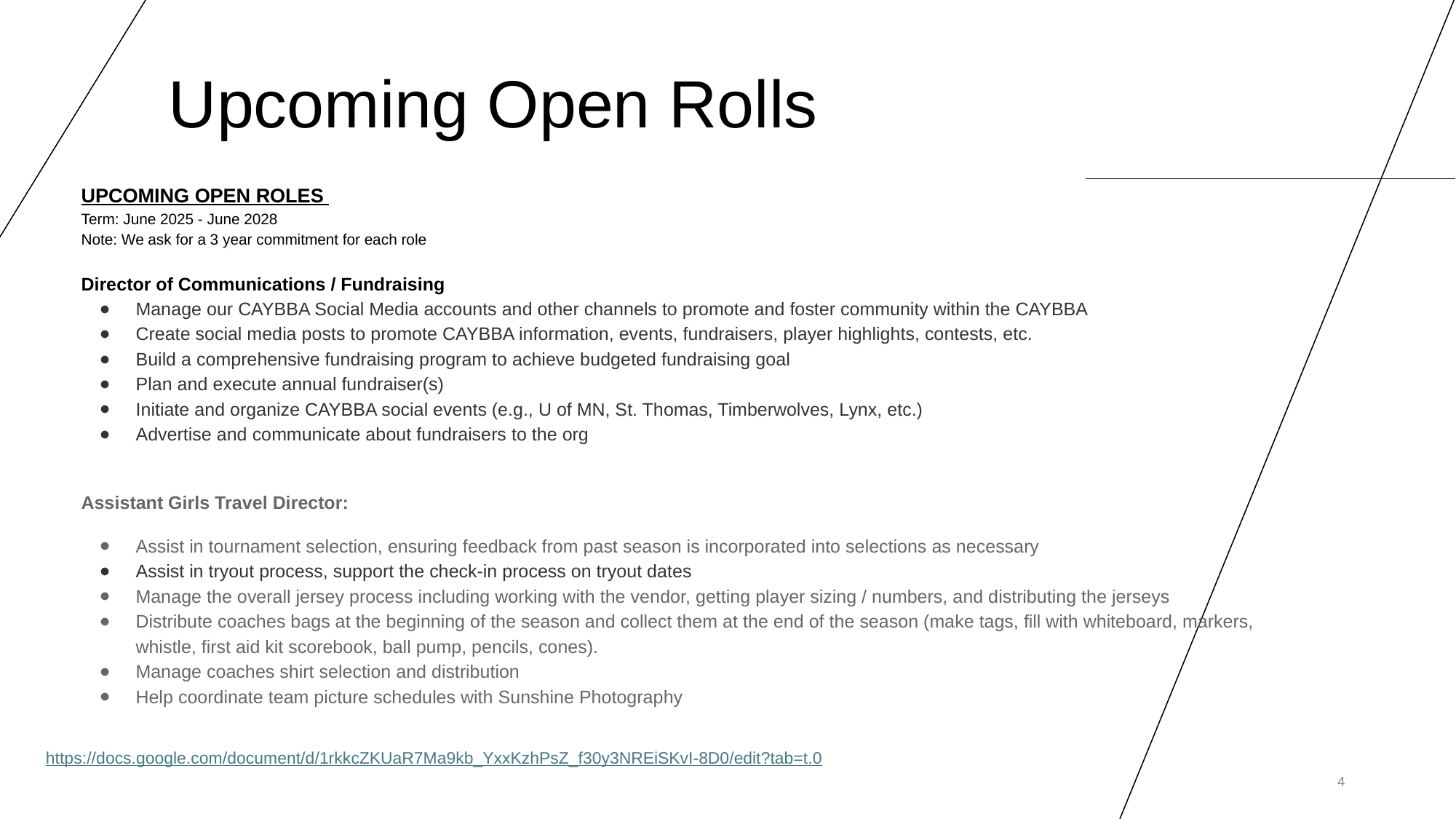

# Upcoming Open Rolls
UPCOMING OPEN ROLES
Term: June 2025 - June 2028
Note: We ask for a 3 year commitment for each role

Director of Communications / Fundraising
Manage our CAYBBA Social Media accounts and other channels to promote and foster community within the CAYBBA
Create social media posts to promote CAYBBA information, events, fundraisers, player highlights, contests, etc.
Build a comprehensive fundraising program to achieve budgeted fundraising goal
Plan and execute annual fundraiser(s)
Initiate and organize CAYBBA social events (e.g., U of MN, St. Thomas, Timberwolves, Lynx, etc.)
Advertise and communicate about fundraisers to the org

Assistant Girls Travel Director:
Assist in tournament selection, ensuring feedback from past season is incorporated into selections as necessary
Assist in tryout process, support the check-in process on tryout dates
Manage the overall jersey process including working with the vendor, getting player sizing / numbers, and distributing the jerseys
Distribute coaches bags at the beginning of the season and collect them at the end of the season (make tags, fill with whiteboard, markers, whistle, first aid kit scorebook, ball pump, pencils, cones).
Manage coaches shirt selection and distribution
Help coordinate team picture schedules with Sunshine Photography

https://docs.google.com/document/d/1rkkcZKUaR7Ma9kb_YxxKzhPsZ_f30y3NREiSKvI-8D0/edit?tab=t.0
4